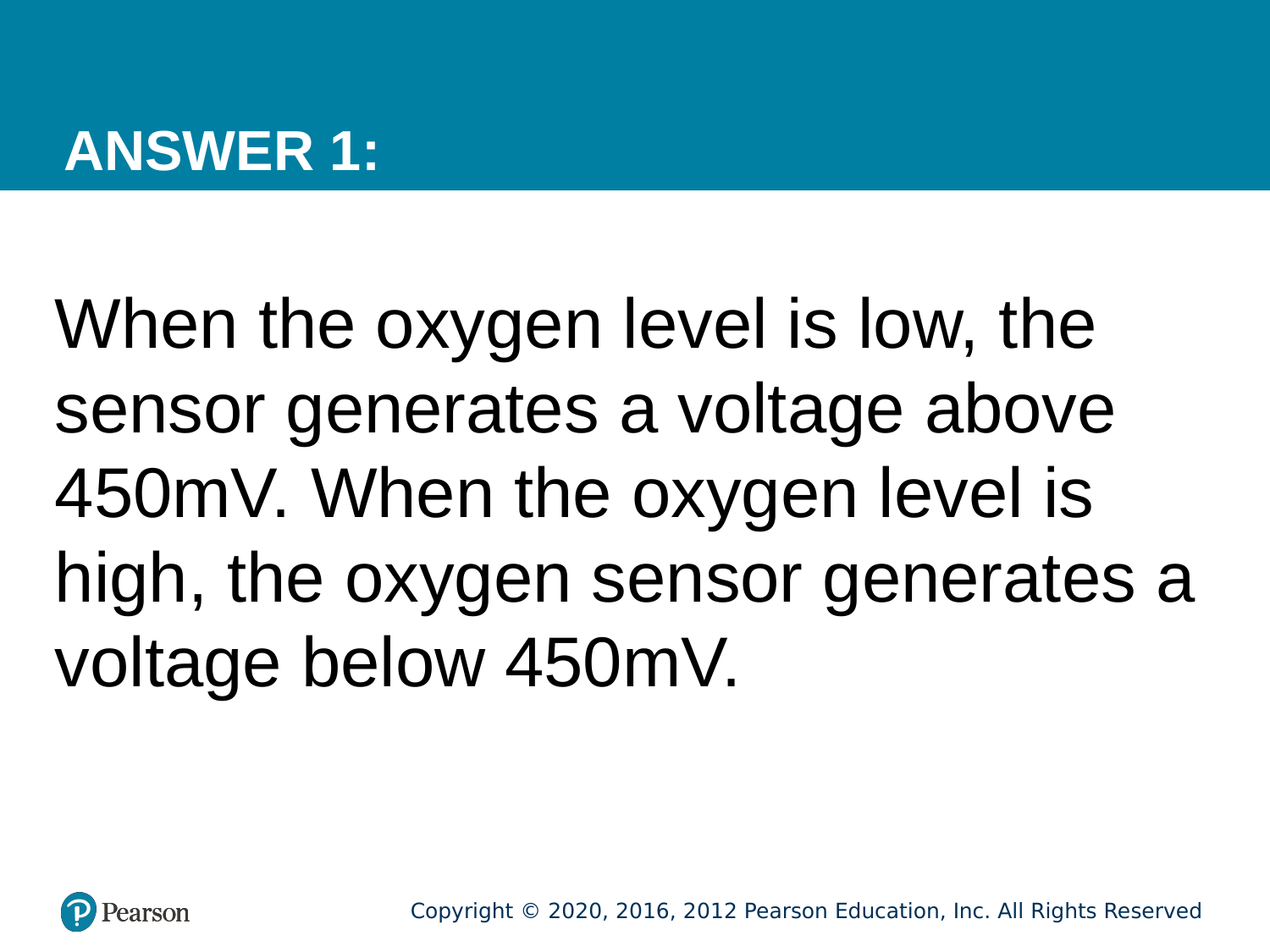

# ANSWER 1:
When the oxygen level is low, the sensor generates a voltage above 450mV. When the oxygen level is high, the oxygen sensor generates a voltage below 450mV.